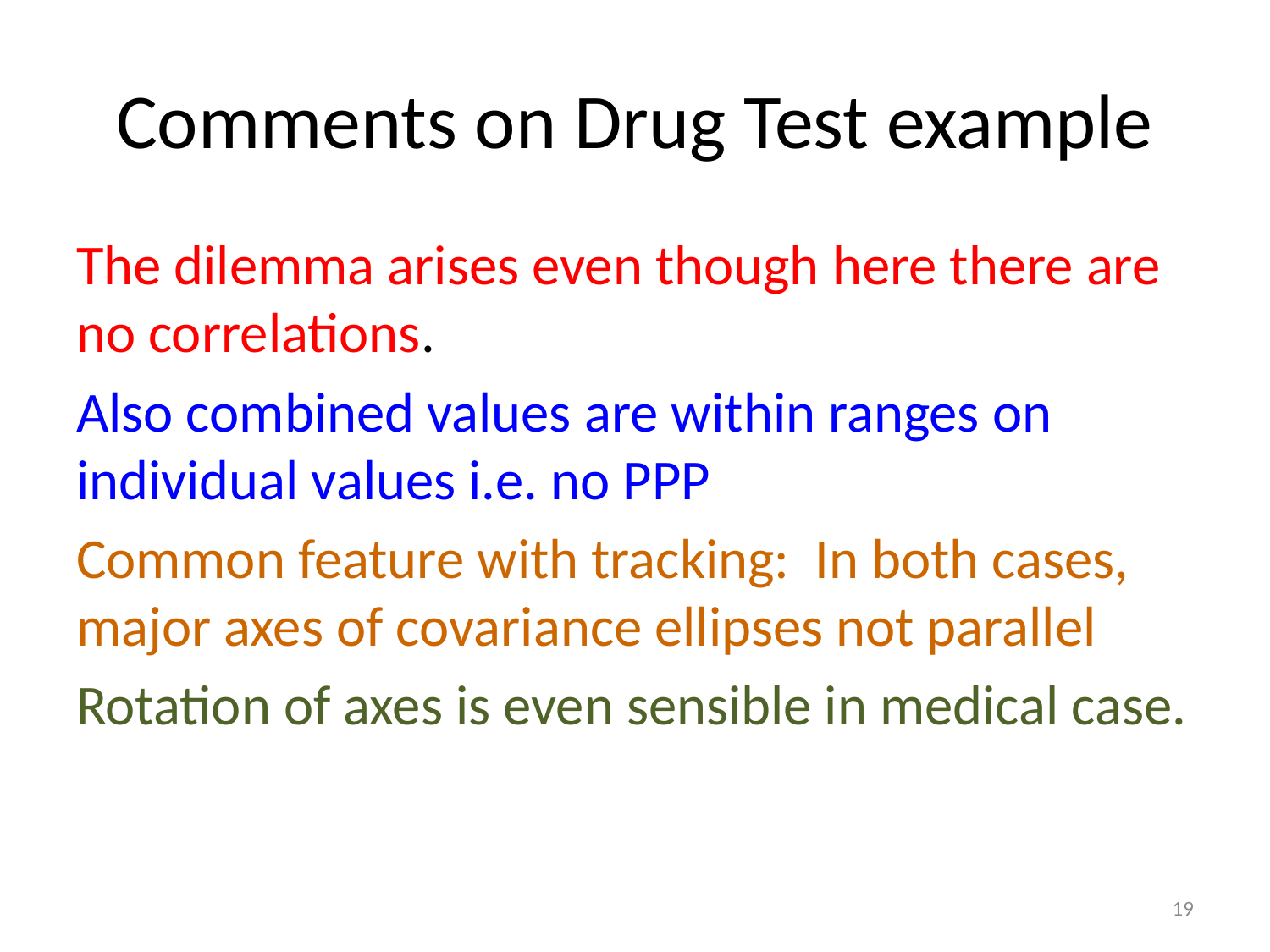

# Comments on Drug Test example
The dilemma arises even though here there are no correlations.
Also combined values are within ranges on individual values i.e. no PPP
Common feature with tracking:  In both cases, major axes of covariance ellipses not parallel
Rotation of axes is even sensible in medical case.
19